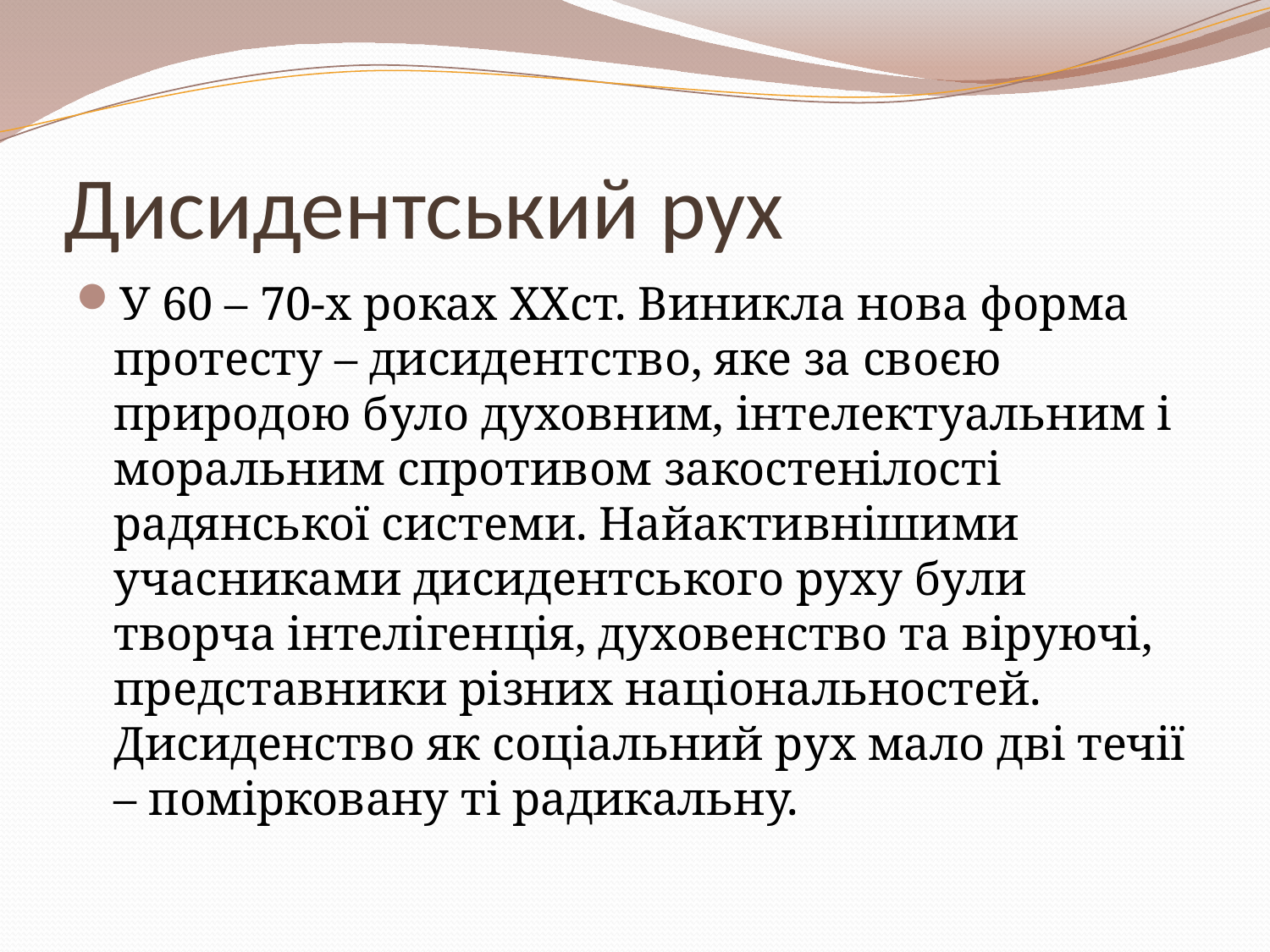

# Дисидентський рух
У 60 – 70-х роках ХХст. Виникла нова форма протесту – дисидентство, яке за своєю природою було духовним, інтелектуальним і моральним спротивом закостенілості радянської системи. Найактивнішими учасниками дисидентського руху були творча інтелігенція, духовенство та віруючі, представники різних національностей. Дисиденство як соціальний рух мало дві течії – помірковану ті радикальну.